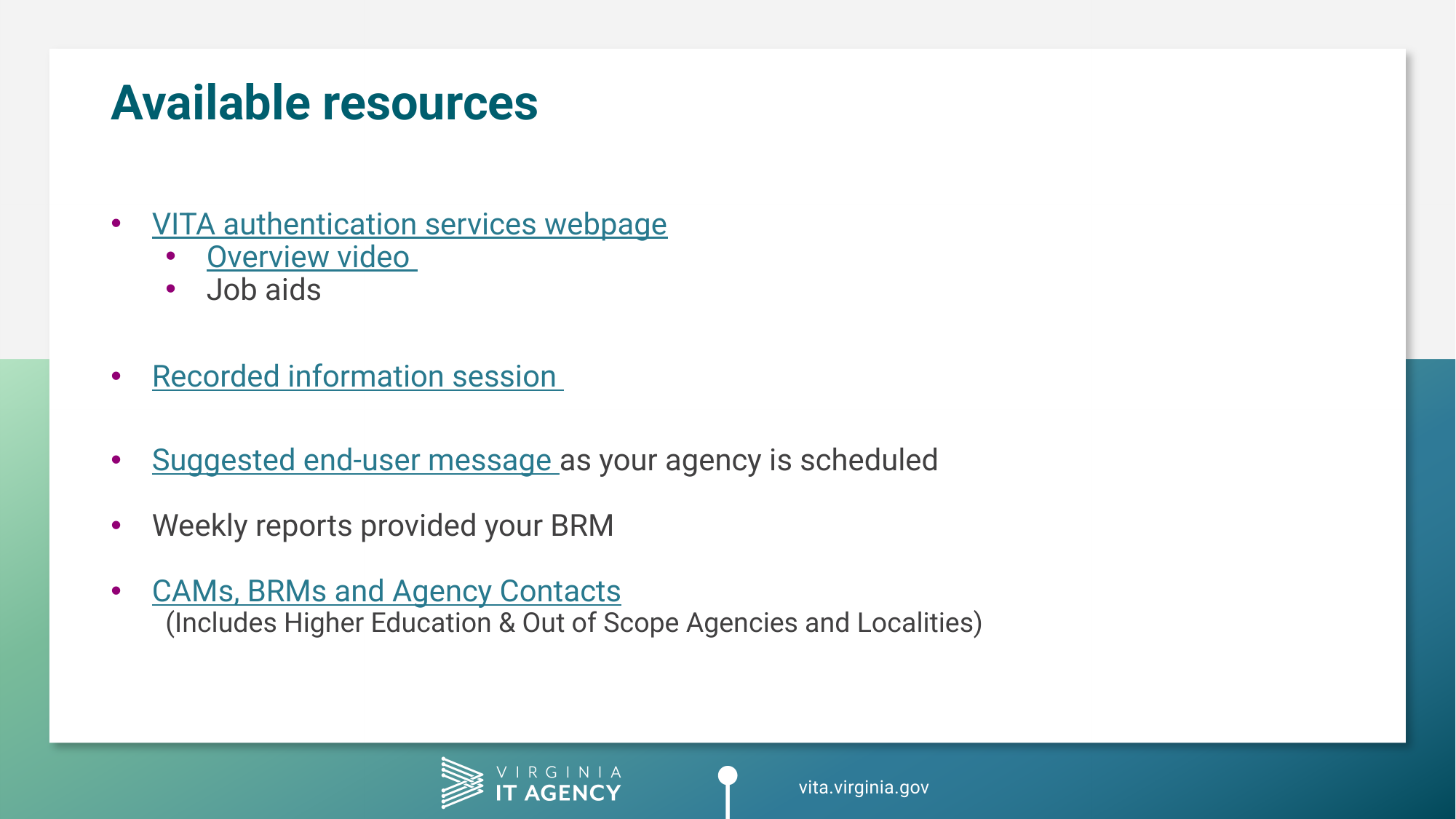

# Available resources
VITA authentication services webpage
Overview video
Job aids

Recorded information session

Suggested end-user message as your agency is scheduled

Weekly reports provided your BRM

CAMs, BRMs and Agency Contacts
(Includes Higher Education & Out of Scope Agencies and Localities)